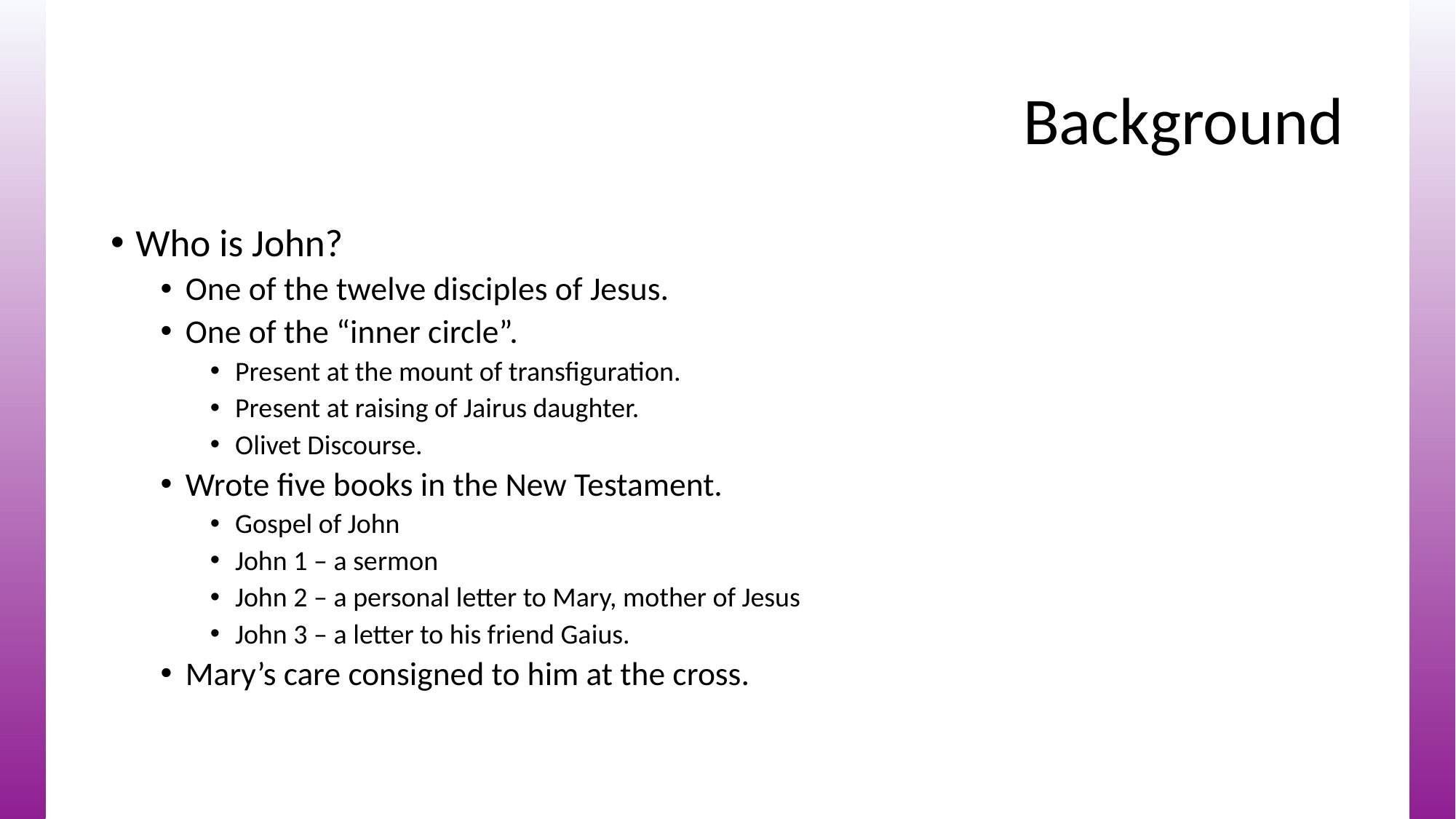

# Background
Who is John?
One of the twelve disciples of Jesus.
One of the “inner circle”.
Present at the mount of transfiguration.
Present at raising of Jairus daughter.
Olivet Discourse.
Wrote five books in the New Testament.
Gospel of John
John 1 – a sermon
John 2 – a personal letter to Mary, mother of Jesus
John 3 – a letter to his friend Gaius.
Mary’s care consigned to him at the cross.